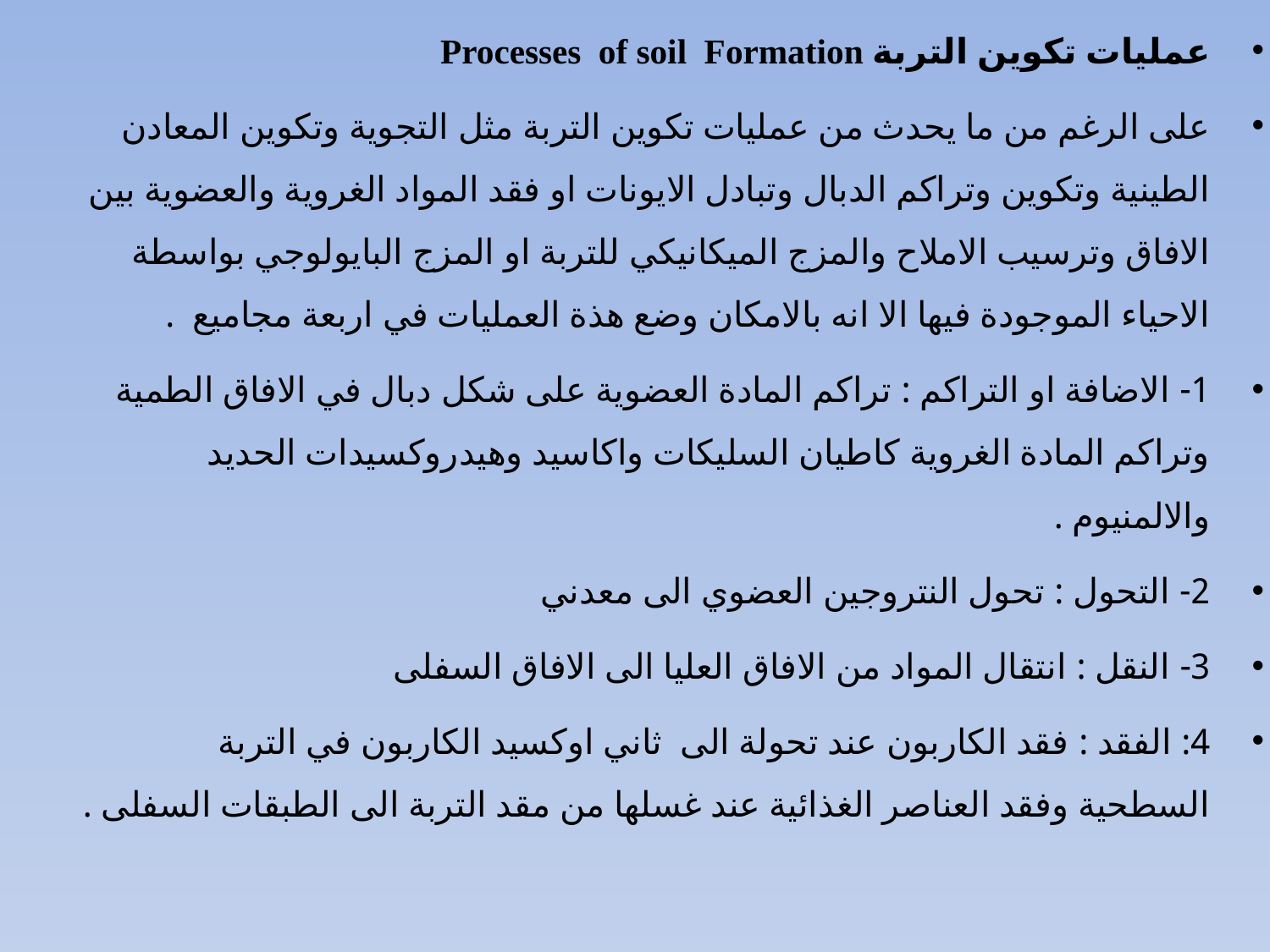

عمليات تكوين التربة Processes  of soil  Formation
على الرغم من ما يحدث من عمليات تكوين التربة مثل التجوية وتكوين المعادن الطينية وتكوين وتراكم الدبال وتبادل الايونات او فقد المواد الغروية والعضوية بين الافاق وترسيب الاملاح والمزج الميكانيكي للتربة او المزج البايولوجي بواسطة الاحياء الموجودة فيها الا انه بالامكان وضع هذة العمليات في اربعة مجاميع  .
1- الاضافة او التراكم : تراكم المادة العضوية على شكل دبال في الافاق الطمية وتراكم المادة الغروية كاطيان السليكات واكاسيد وهيدروكسيدات الحديد والالمنيوم .
2- التحول : تحول النتروجين العضوي الى معدني
3- النقل : انتقال المواد من الافاق العليا الى الافاق السفلى
4: الفقد : فقد الكاربون عند تحولة الى  ثاني اوكسيد الكاربون في التربة السطحية وفقد العناصر الغذائية عند غسلها من مقد التربة الى الطبقات السفلى .

#